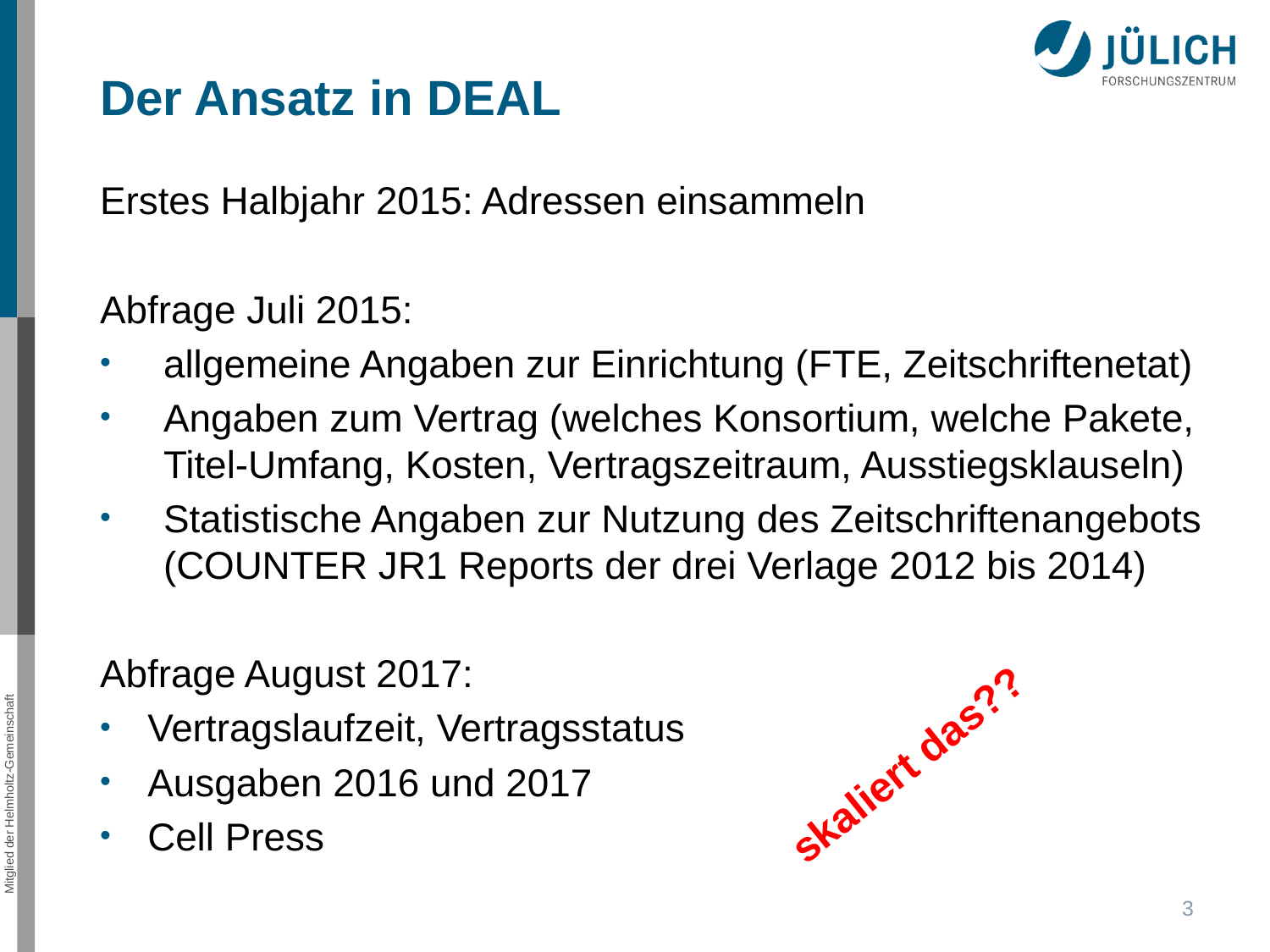

Der Ansatz in DEAL
Erstes Halbjahr 2015: Adressen einsammeln

Abfrage Juli 2015:
allgemeine Angaben zur Einrichtung (FTE, Zeitschriftenetat)
Angaben zum Vertrag (welches Konsortium, welche Pakete, Titel-Umfang, Kosten, Vertragszeitraum, Ausstiegsklauseln)
Statistische Angaben zur Nutzung des Zeitschriftenangebots (COUNTER JR1 Reports der drei Verlage 2012 bis 2014)

Abfrage August 2017:
Vertragslaufzeit, Vertragsstatus
Ausgaben 2016 und 2017
Cell Press
skaliert das??
3